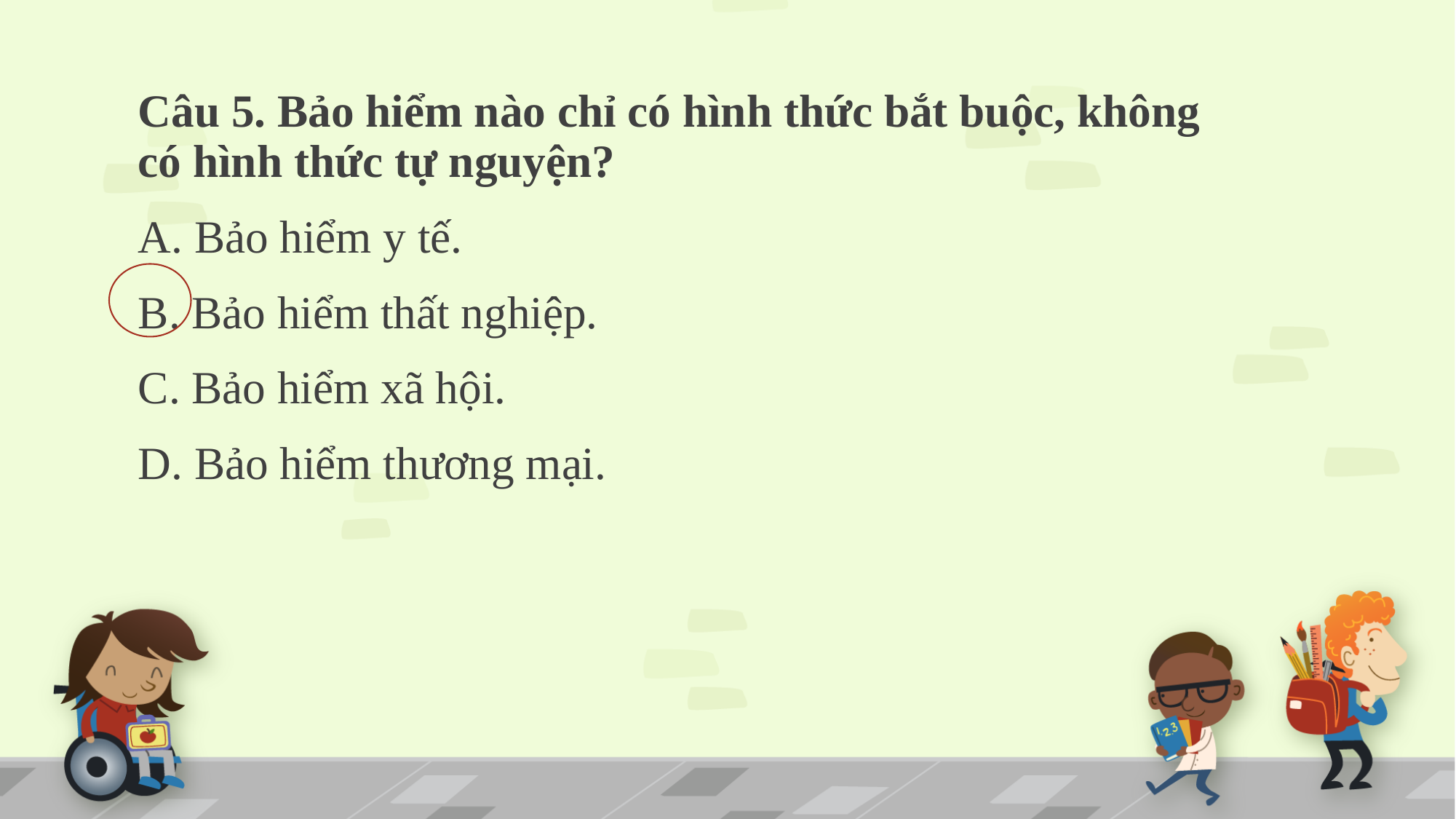

Câu 5. Bảo hiểm nào chỉ có hình thức bắt buộc, không có hình thức tự nguyện?
A. Bảo hiểm y tế.
B. Bảo hiểm thất nghiệp.
C. Bảo hiểm xã hội.
D. Bảo hiểm thương mại.